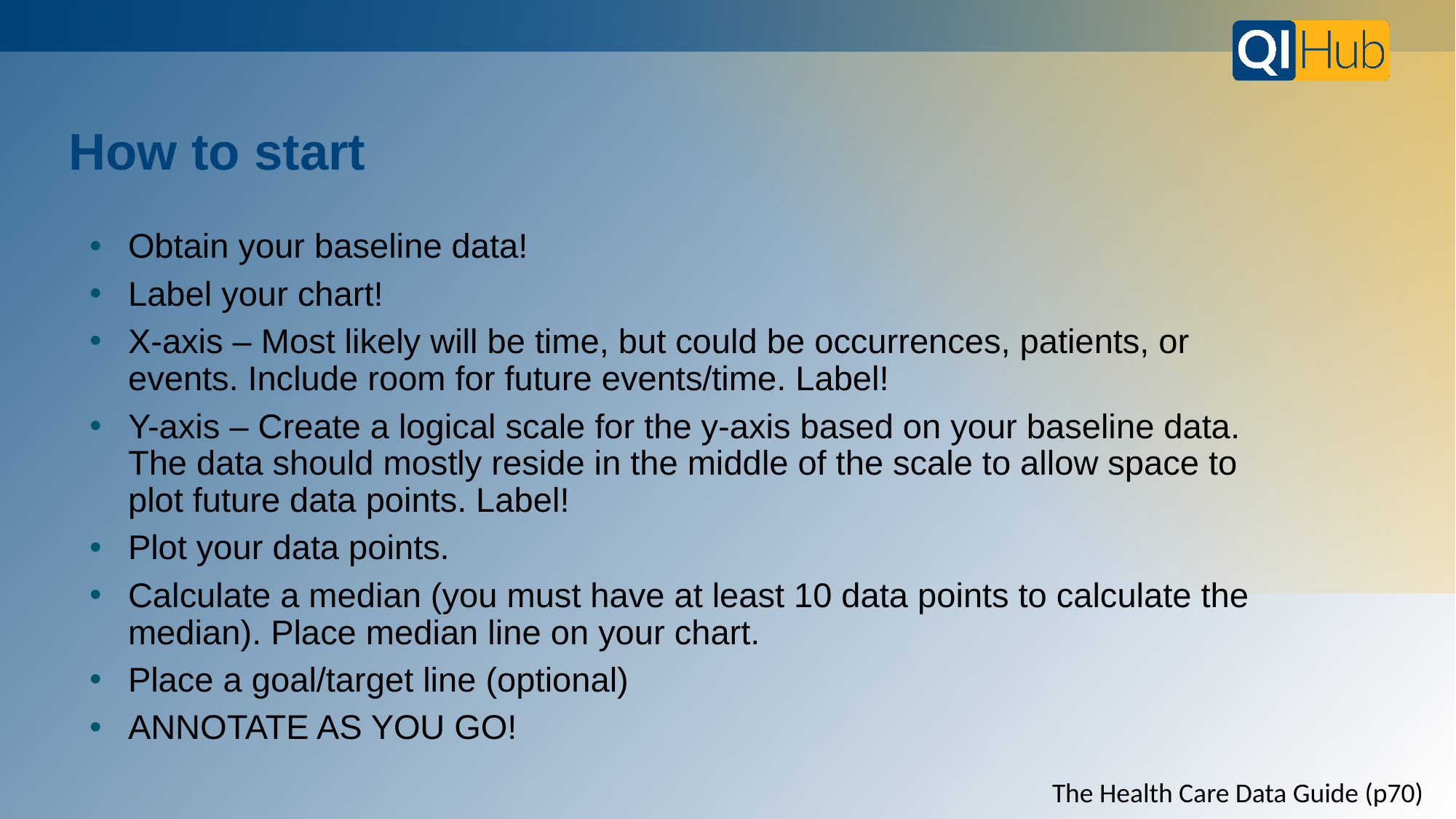

# How to start
Obtain your baseline data!
Label your chart!
X-axis – Most likely will be time, but could be occurrences, patients, or events. Include room for future events/time. Label!
Y-axis – Create a logical scale for the y-axis based on your baseline data. The data should mostly reside in the middle of the scale to allow space to plot future data points. Label!
Plot your data points.
Calculate a median (you must have at least 10 data points to calculate the median). Place median line on your chart.
Place a goal/target line (optional)
ANNOTATE AS YOU GO!

The Health Care Data Guide (p70)